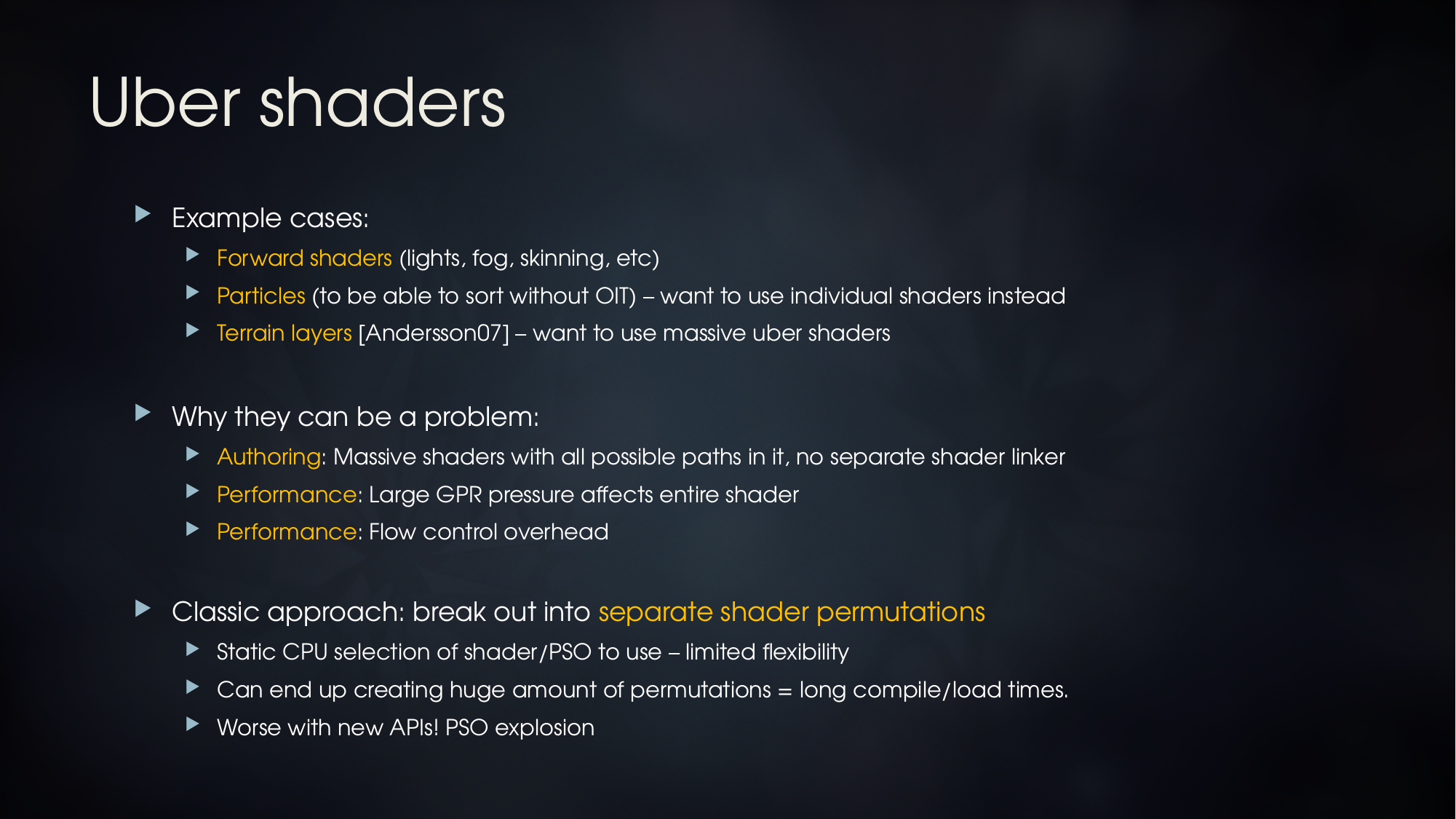

# Uber shaders
Example cases:
Forward shaders (lights, fog, skinning, etc)
Particles (to be able to sort without OIT) – want to use individual shaders instead
Terrain layers [Andersson07] – want to use massive uber shaders

Why they can be a problem:
Authoring: Massive shaders with all possible paths in it, no separate shader linker
Performance: Large GPR pressure affects entire shader
Performance: Flow control overhead

Classic approach: break out into separate shader permutations
Static CPU selection of shader/PSO to use – limited flexibility
Can end up creating huge amount of permutations = long compile/load times.
Worse with new APIs! PSO explosion